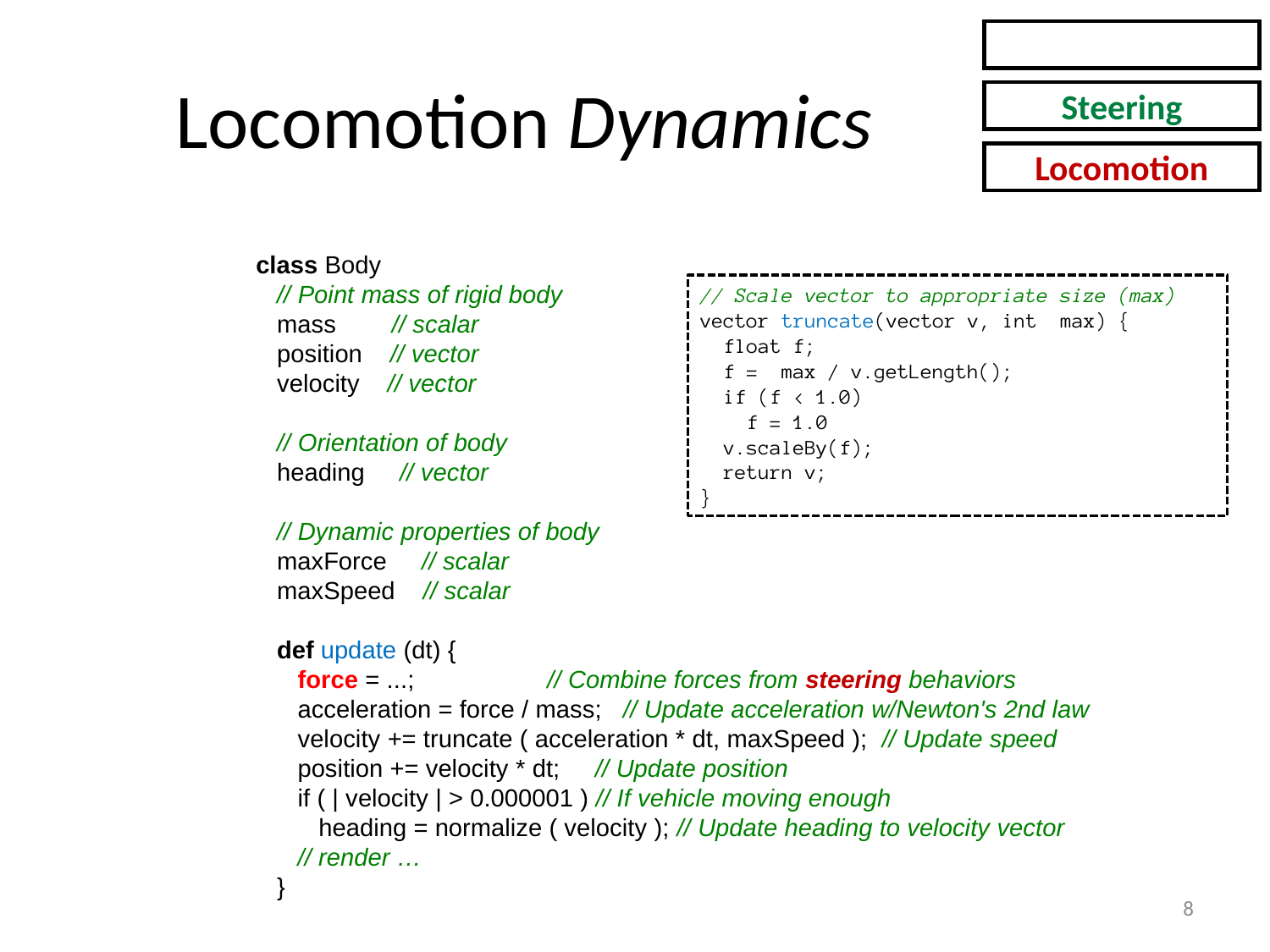

# Locomotion Dynamics
Steering
Locomotion
class Body
   // Point mass of rigid body
   mass        // scalar
   position    // vector
   velocity    // vector

   // Orientation of body
   heading     // vector

   // Dynamic properties of body
   maxForce     // scalar
   maxSpeed    // scalar

   def update (dt) {
      force = ...;                   // Combine forces from steering behaviors
      acceleration = force / mass;   // Update acceleration w/Newton's 2nd law
      velocity += truncate ( acceleration * dt, maxSpeed );  // Update speed
      position += velocity * dt;     // Update position
      if ( | velocity | > 0.000001 ) // If vehicle moving enough
         heading = normalize ( velocity ); // Update heading to velocity vector
      // render …
   }
// Scale vector to appropriate size (max)
vector truncate(vector v, int  max) {
  float f;
  f =  max / v.getLength();
  if (f < 1.0)
    f = 1.0
  v.scaleBy(f);
  return v;
}
8